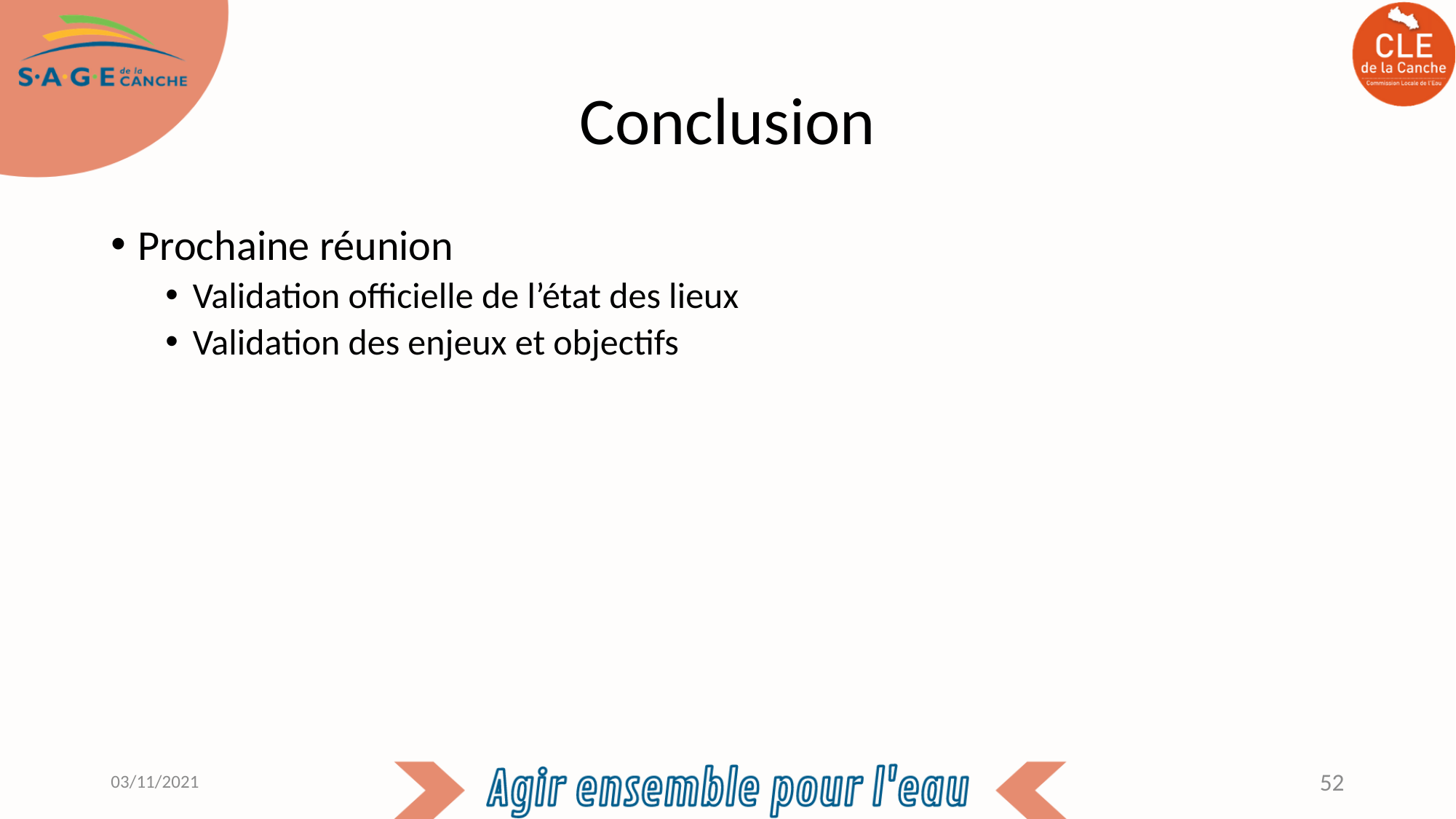

# Conclusion
Prochaine réunion
Validation officielle de l’état des lieux
Validation des enjeux et objectifs

03/11/2021
52